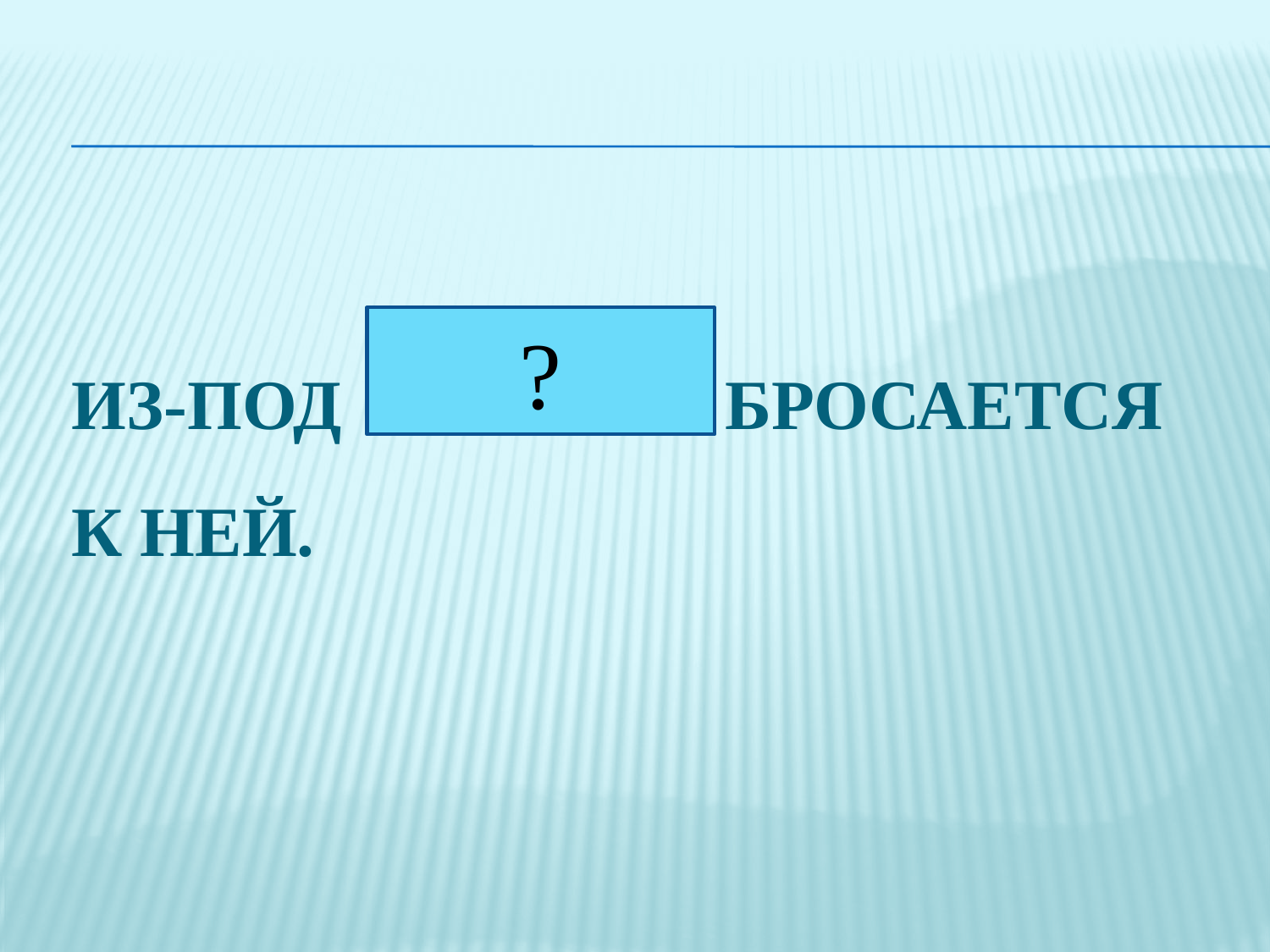

# Из-под   крыши  бросается к ней.
?